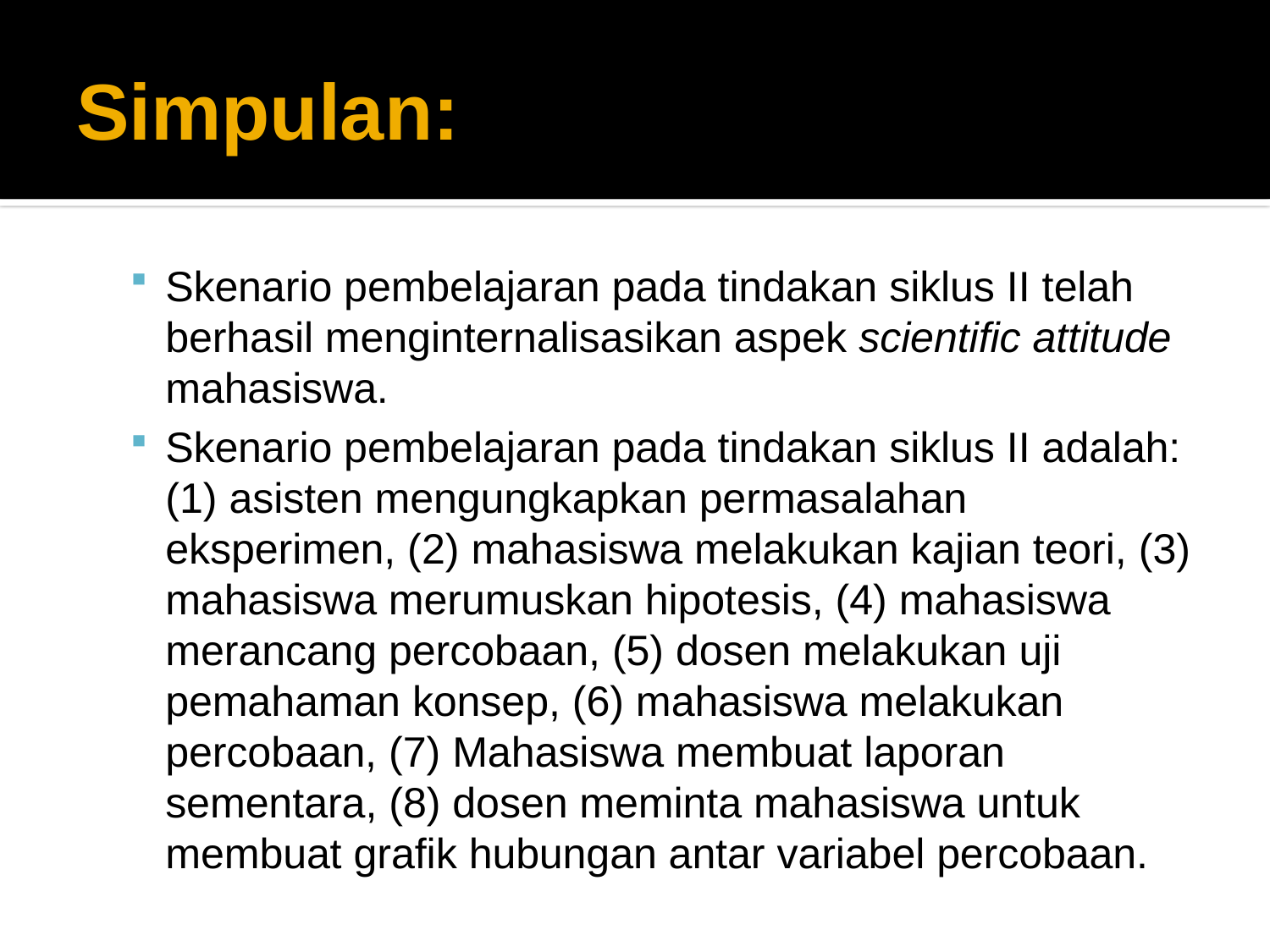

# Simpulan:
Skenario pembelajaran pada tindakan siklus II telah berhasil menginternalisasikan aspek scientific attitude mahasiswa.
Skenario pembelajaran pada tindakan siklus II adalah: (1) asisten mengungkapkan permasalahan eksperimen, (2) mahasiswa melakukan kajian teori, (3) mahasiswa merumuskan hipotesis, (4) mahasiswa merancang percobaan, (5) dosen melakukan uji pemahaman konsep, (6) mahasiswa melakukan percobaan, (7) Mahasiswa membuat laporan sementara, (8) dosen meminta mahasiswa untuk membuat grafik hubungan antar variabel percobaan.